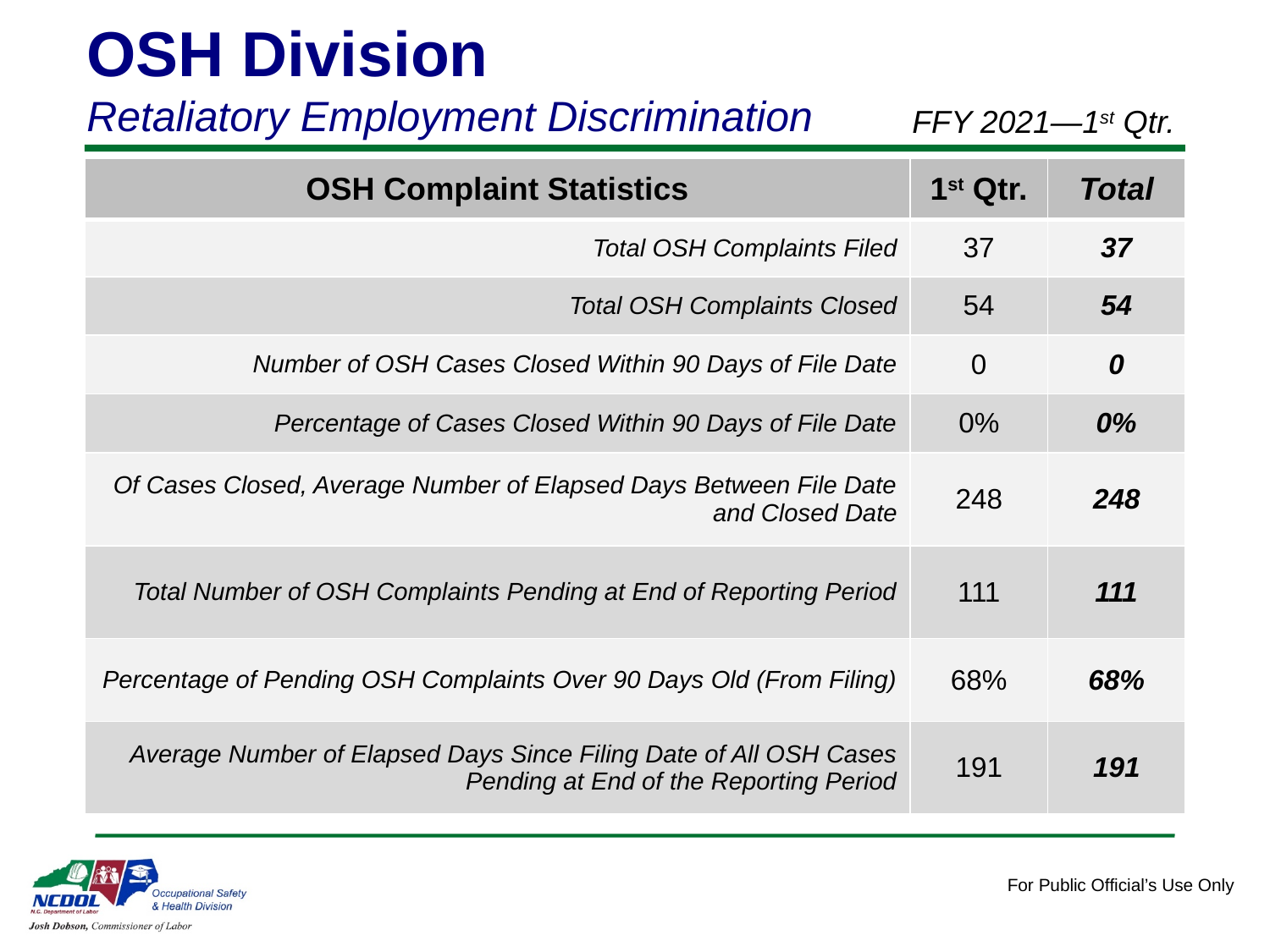

OSH Division
Retaliatory Employment Discrimination
FFY 2021—1st Qtr.
| OSH Complaint Statistics | 1st Qtr. | Total |
| --- | --- | --- |
| Total OSH Complaints Filed | 37 | 37 |
| Total OSH Complaints Closed | 54 | 54 |
| Number of OSH Cases Closed Within 90 Days of File Date | 0 | 0 |
| Percentage of Cases Closed Within 90 Days of File Date | 0% | 0% |
| Of Cases Closed, Average Number of Elapsed Days Between File Date and Closed Date | 248 | 248 |
| Total Number of OSH Complaints Pending at End of Reporting Period | 111 | 111 |
| Percentage of Pending OSH Complaints Over 90 Days Old (From Filing) | 68% | 68% |
| Average Number of Elapsed Days Since Filing Date of All OSH Cases Pending at End of the Reporting Period | 191 | 191 |